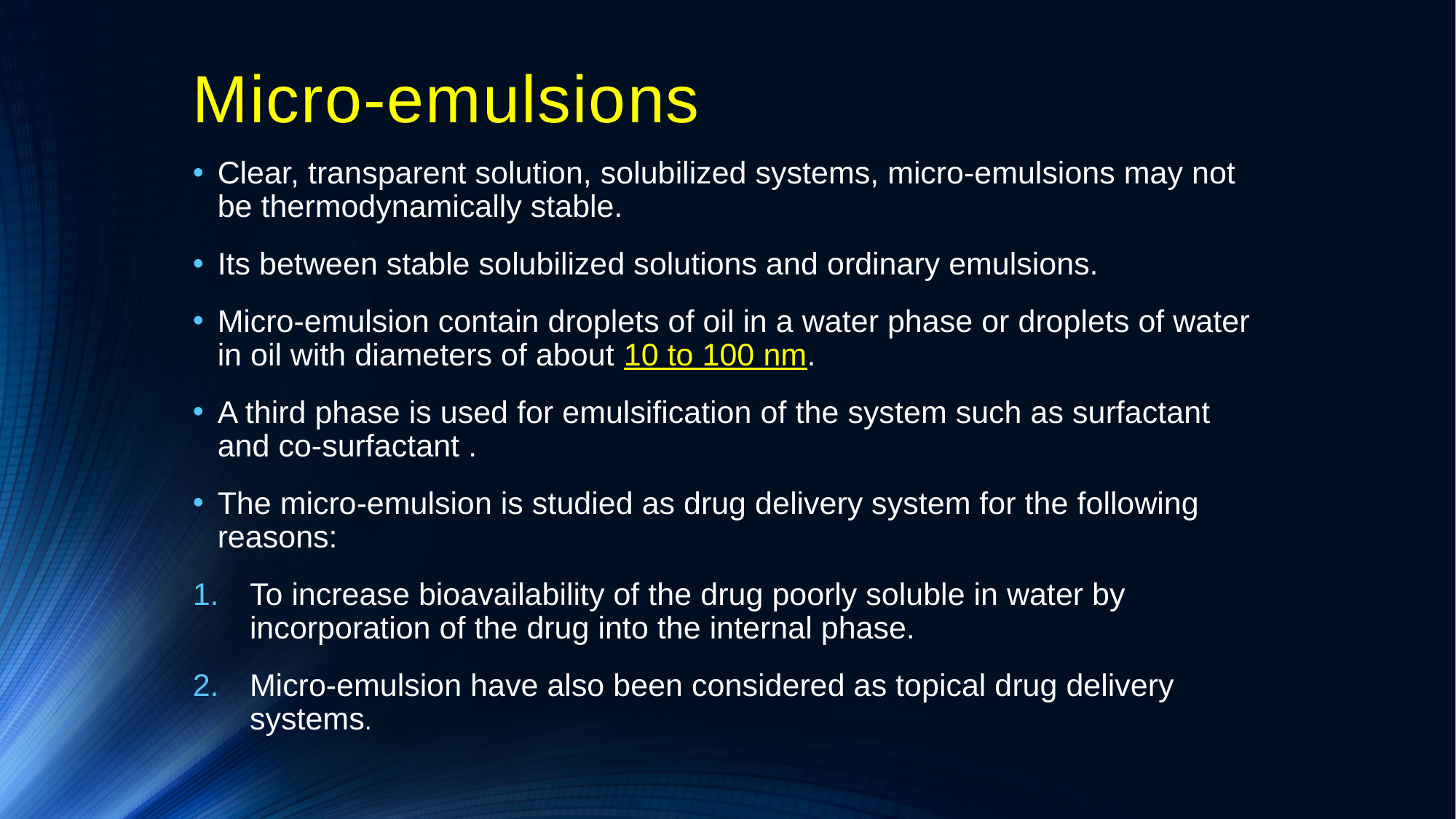

# Micro-emulsions
Clear, transparent solution, solubilized systems, micro-emulsions may not be thermodynamically stable.
Its between stable solubilized solutions and ordinary emulsions.
Micro-emulsion contain droplets of oil in a water phase or droplets of water in oil with diameters of about 10 to 100 nm.
A third phase is used for emulsification of the system such as surfactant and co-surfactant .
The micro-emulsion is studied as drug delivery system for the following reasons:
To increase bioavailability of the drug poorly soluble in water by incorporation of the drug into the internal phase.
Micro-emulsion have also been considered as topical drug delivery systems.